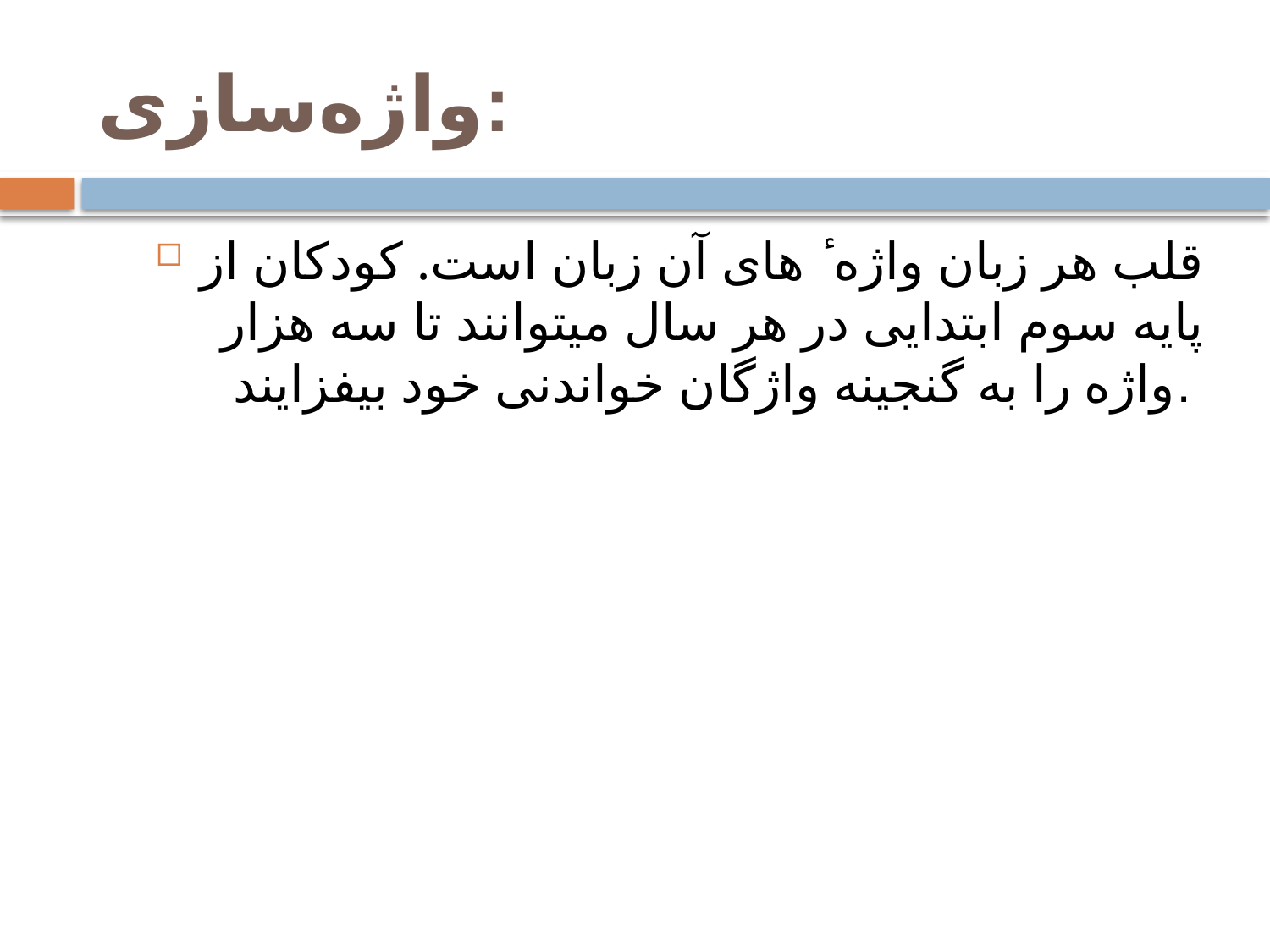

# واژه‌سازی:
قلب هر زبان واژه ٔ های آن زبان است. کودکان از پایه سوم ابتدایی در هر سال میتوانند تا سه هزار واژه را به گنجینه واژگان خواندنی خود بیفزایند.